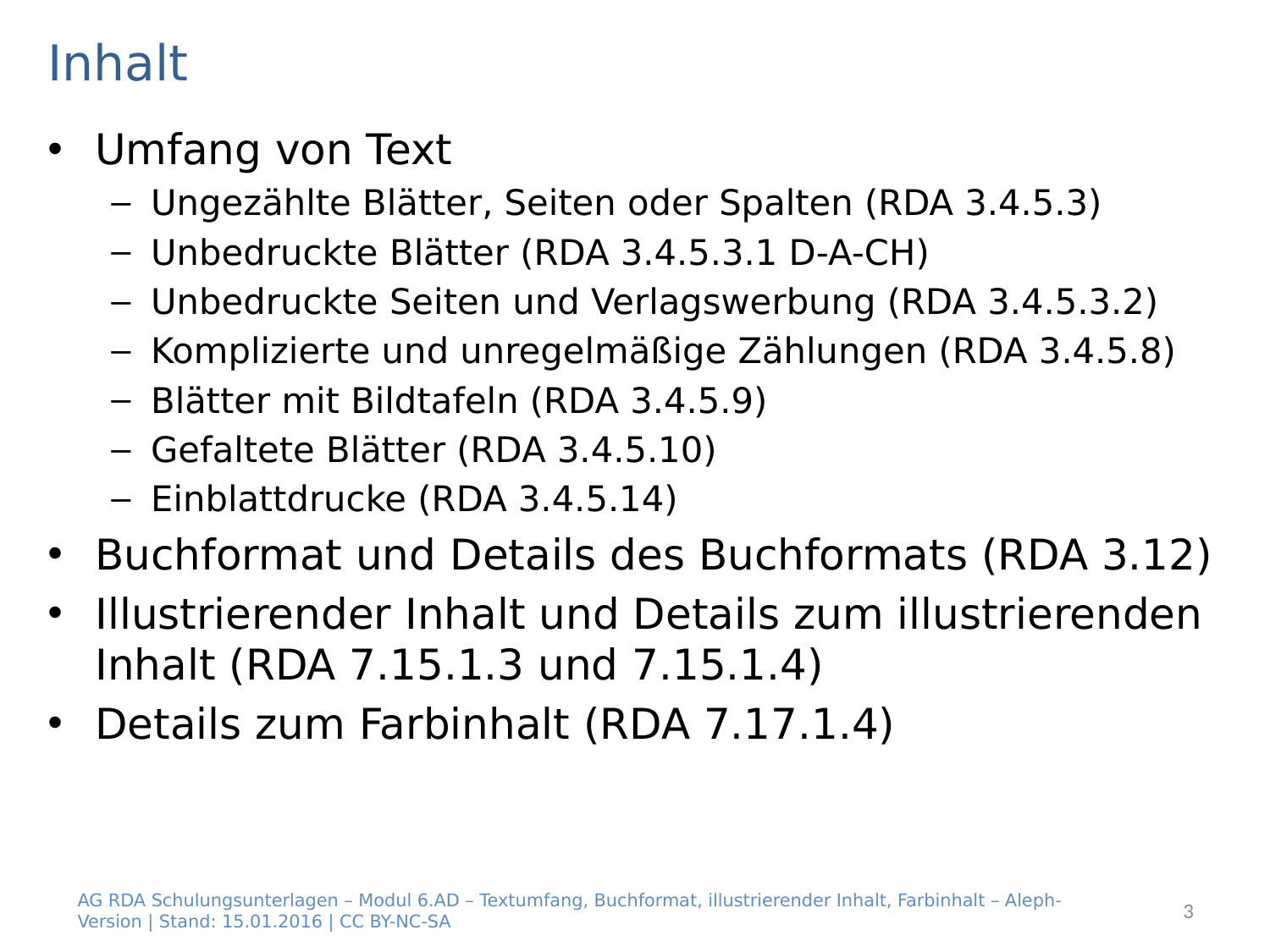

# Inhalt
Umfang von Text
Ungezählte Blätter, Seiten oder Spalten (RDA 3.4.5.3)
Unbedruckte Blätter (RDA 3.4.5.3.1 D-A-CH)
Unbedruckte Seiten und Verlagswerbung (RDA 3.4.5.3.2)
Komplizierte und unregelmäßige Zählungen (RDA 3.4.5.8)
Blätter mit Bildtafeln (RDA 3.4.5.9)
Gefaltete Blätter (RDA 3.4.5.10)
Einblattdrucke (RDA 3.4.5.14)
Buchformat und Details des Buchformats (RDA 3.12)
Illustrierender Inhalt und Details zum illustrierenden Inhalt (RDA 7.15.1.3 und 7.15.1.4)
Details zum Farbinhalt (RDA 7.17.1.4)
AG RDA Schulungsunterlagen – Modul 6.AD – Textumfang, Buchformat, illustrierender Inhalt, Farbinhalt – Aleph-Version | Stand: 15.01.2016 | CC BY-NC-SA
3